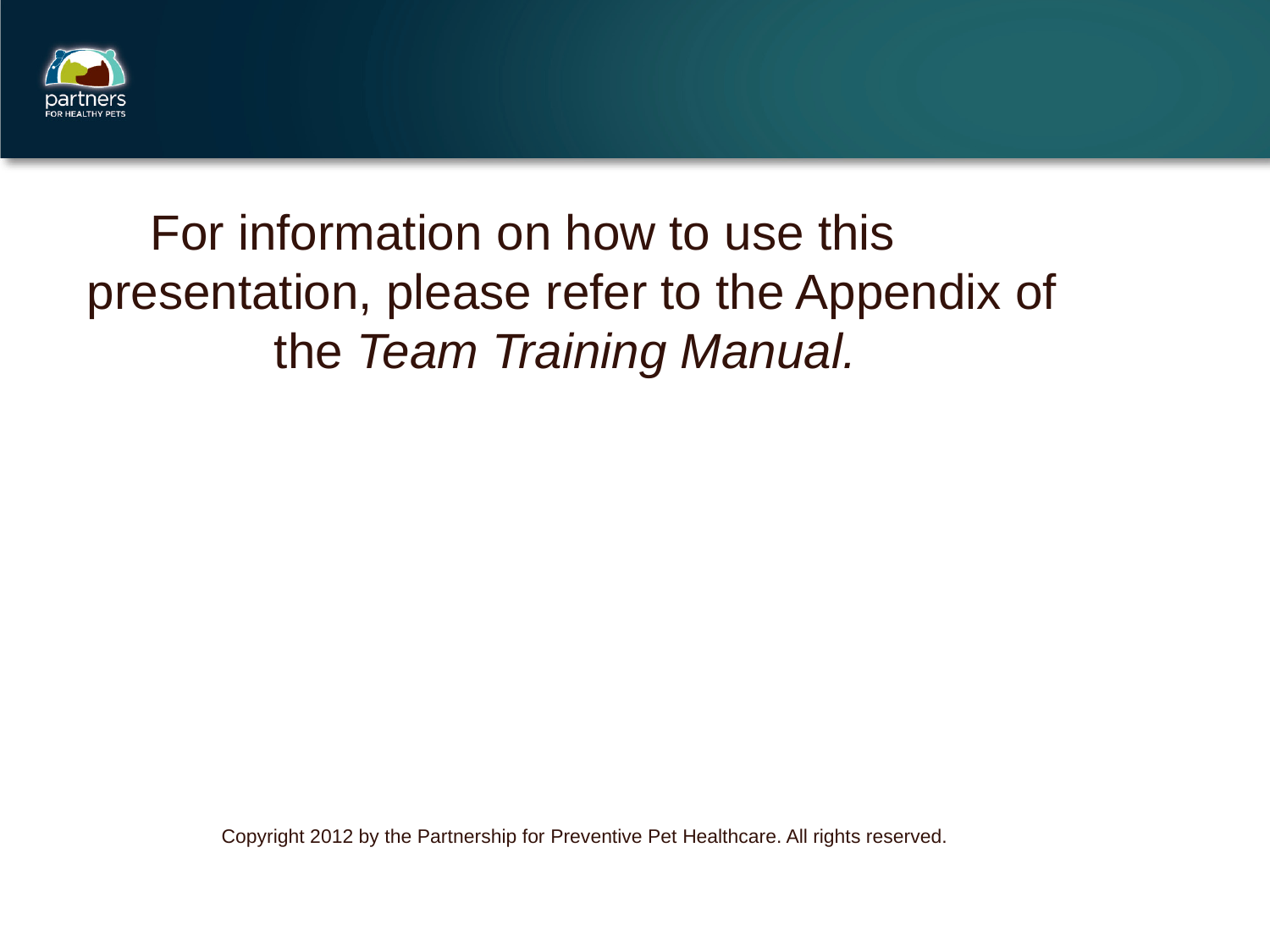

For information on how to use this          presentation, please refer to the Appendix of the Team Training Manual.

Copyright 2012 by the Partnership for Preventive Pet Healthcare. All rights reserved.
Preventive Healthcare Plans